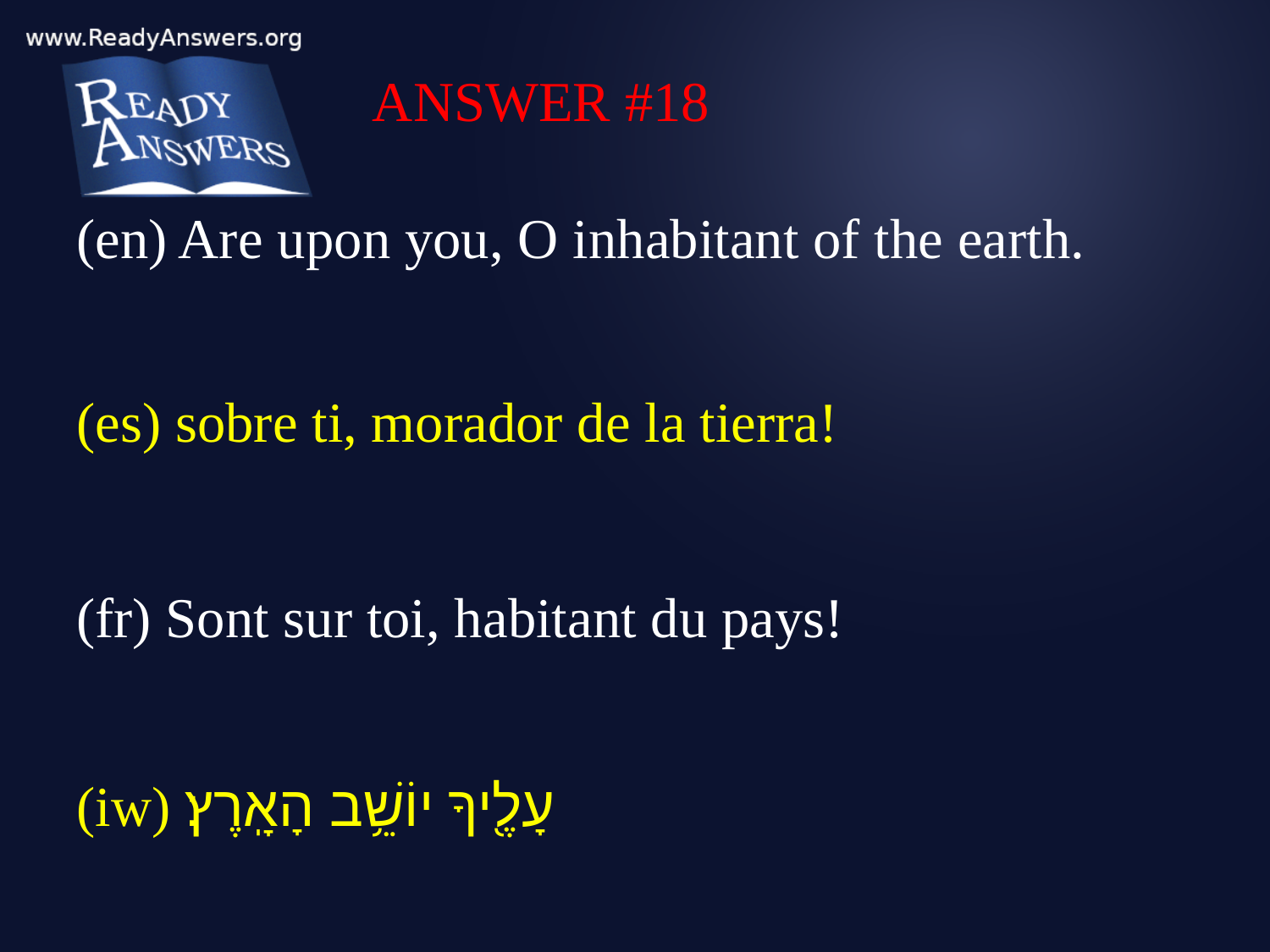

ANSWER #18
(en) Are upon you, O inhabitant of the earth.
(es) sobre ti, morador de la tierra!
(fr) Sont sur toi, habitant du pays!
(iw) עָלֶ֖יךָ יוֹשֵׁ֥ב הָאָֽרֶץ׃